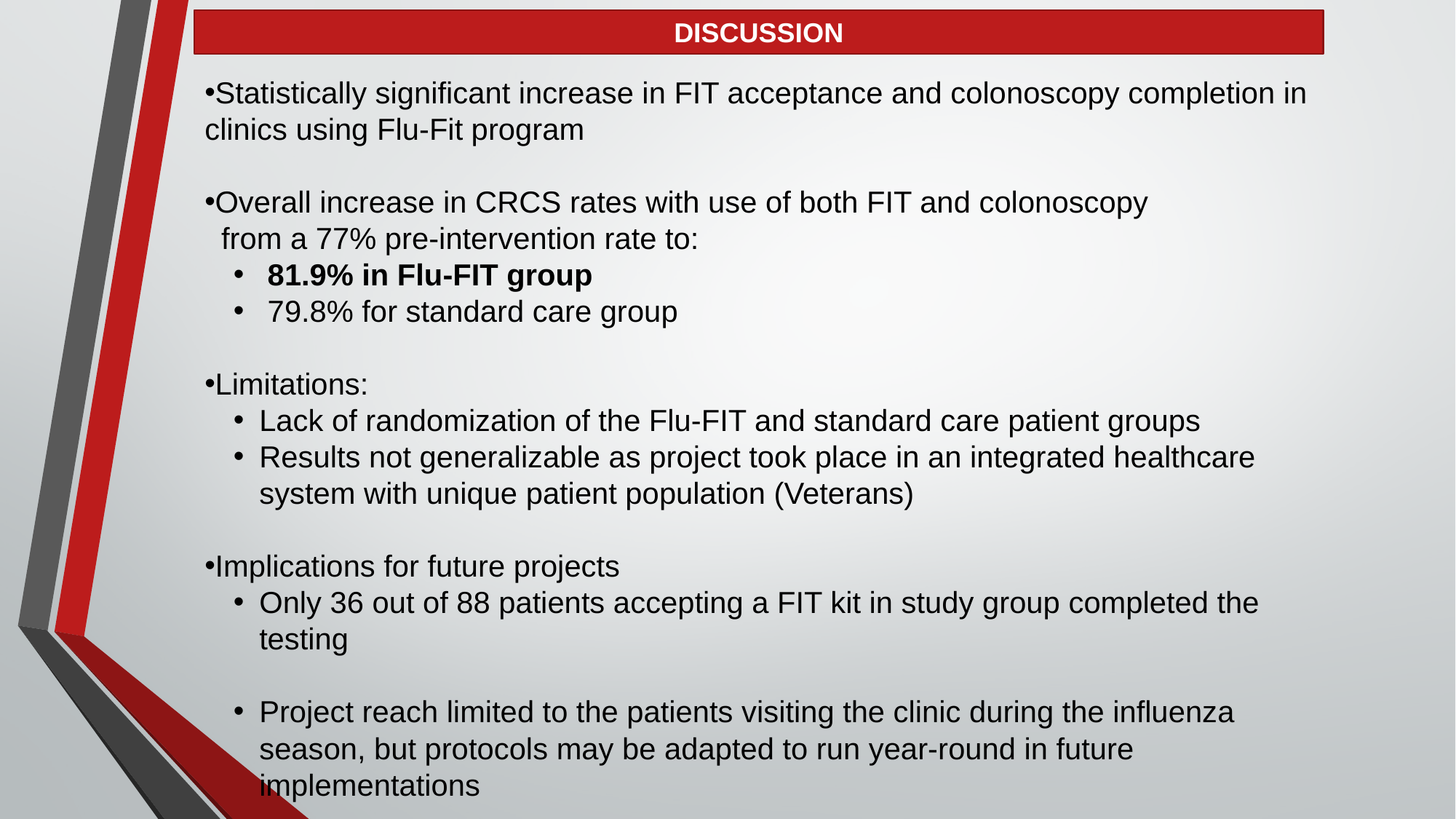

DISCUSSION
Statistically significant increase in FIT acceptance and colonoscopy completion in clinics using Flu-Fit program

Overall increase in CRCS rates with use of both FIT and colonoscopy
  from a 77% pre-intervention rate to:
 81.9% in Flu-FIT group
 79.8% for standard care group

Limitations:
Lack of randomization of the Flu-FIT and standard care patient groups
Results not generalizable as project took place in an integrated healthcare system with unique patient population (Veterans)

Implications for future projects
Only 36 out of 88 patients accepting a FIT kit in study group completed the testing

Project reach limited to the patients visiting the clinic during the influenza season, but protocols may be adapted to run year-round in future implementations